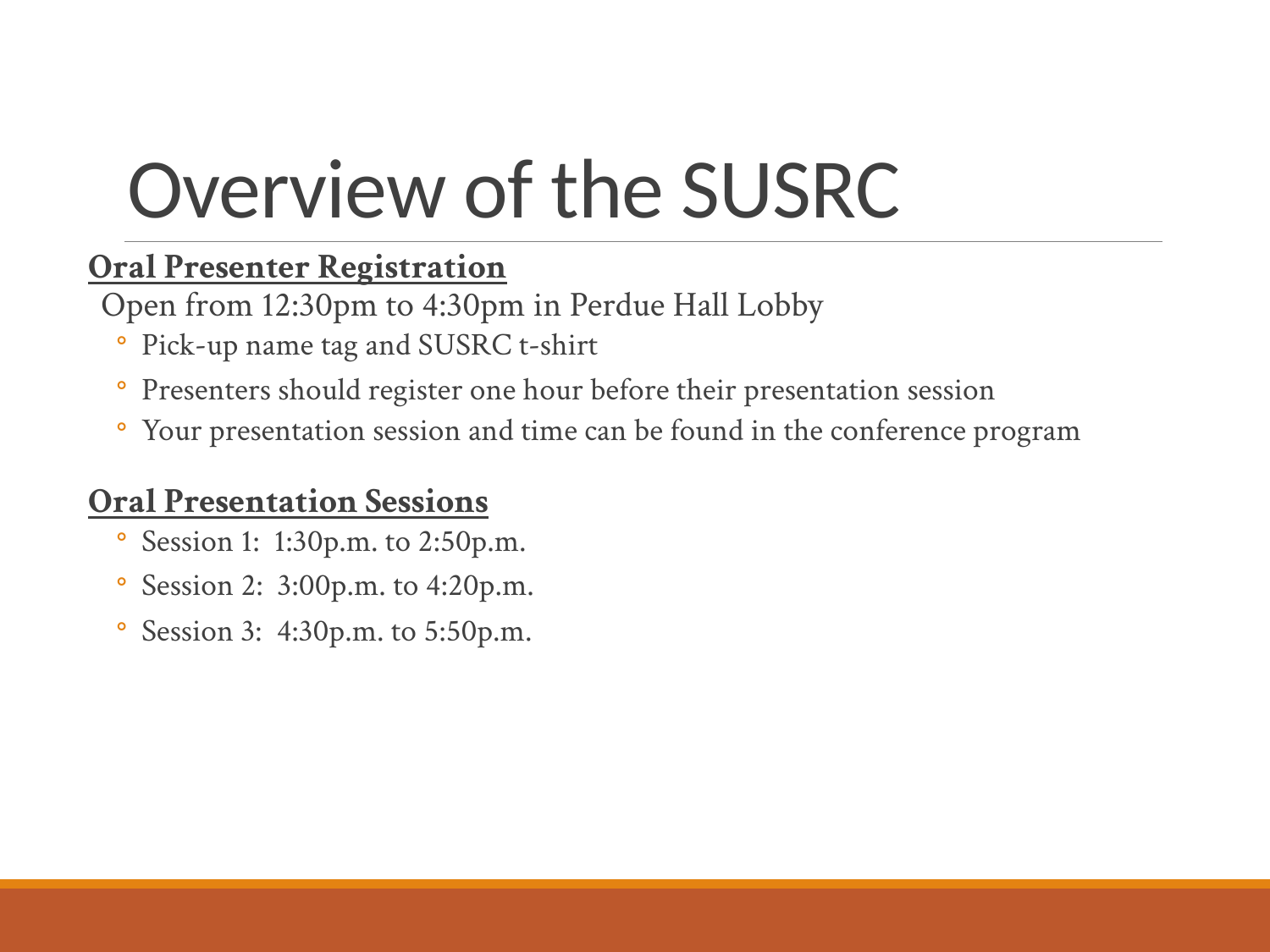

# Overview of the SUSRC
Oral Presenter Registration
Open from 12:30pm to 4:30pm in Perdue Hall Lobby
Pick-up name tag and SUSRC t-shirt
Presenters should register one hour before their presentation session
Your presentation session and time can be found in the conference program

Oral Presentation Sessions
Session 1:  1:30p.m. to 2:50p.m.
Session 2:  3:00p.m. to 4:20p.m.
Session 3:  4:30p.m. to 5:50p.m.